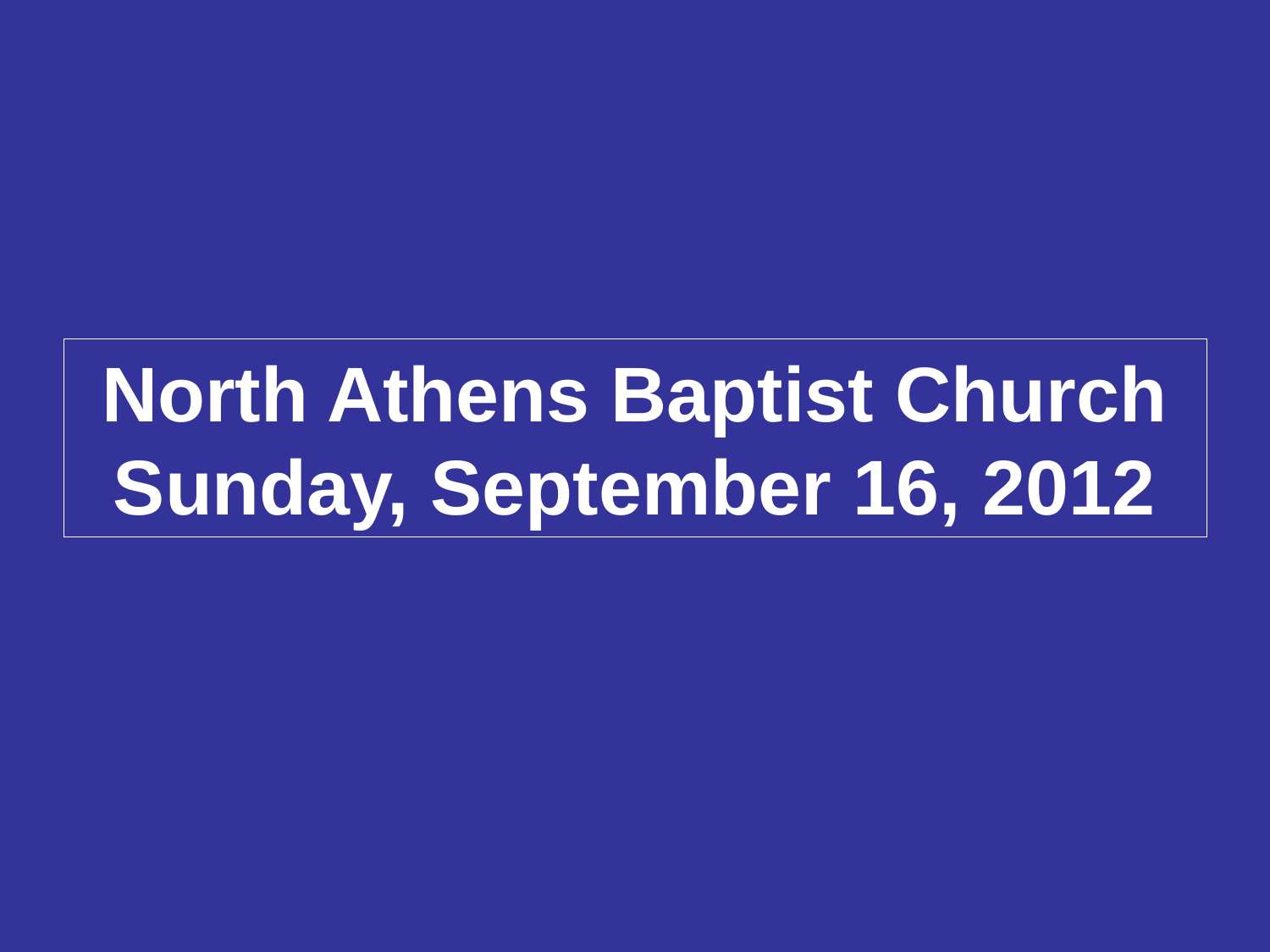

North Athens Baptist Church
Sunday, September 16, 2012